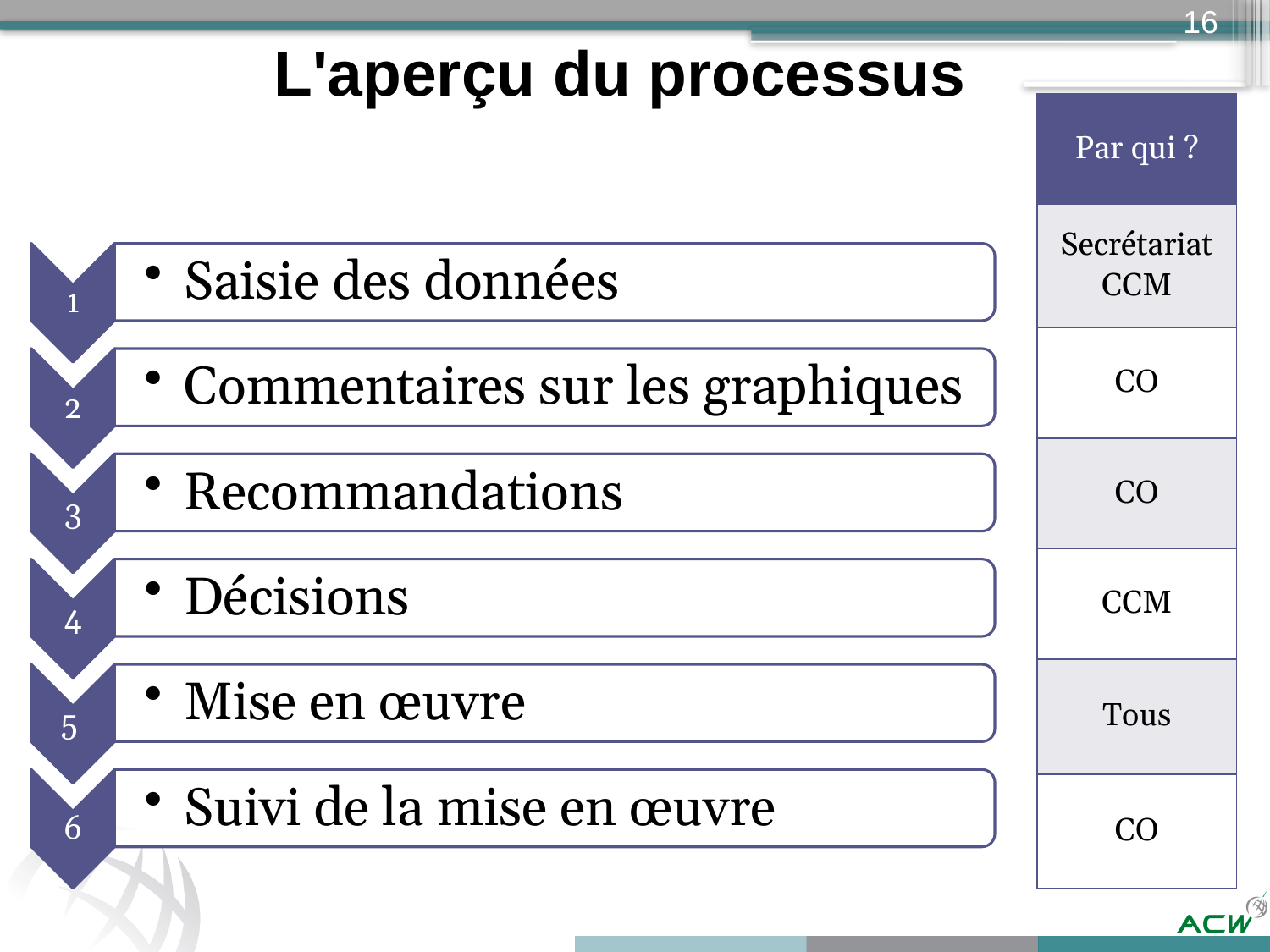

16
L'aperçu du processus
| Par qui ? |
| --- |
| Secrétariat CCM |
| CO |
| CO |
| CCM |
| Tous |
| CO |
1
Saisie des données
2
Commentaires sur les graphiques
3
Recommandations
4
Décisions
5
Mise en œuvre
6
Suivi de la mise en œuvre